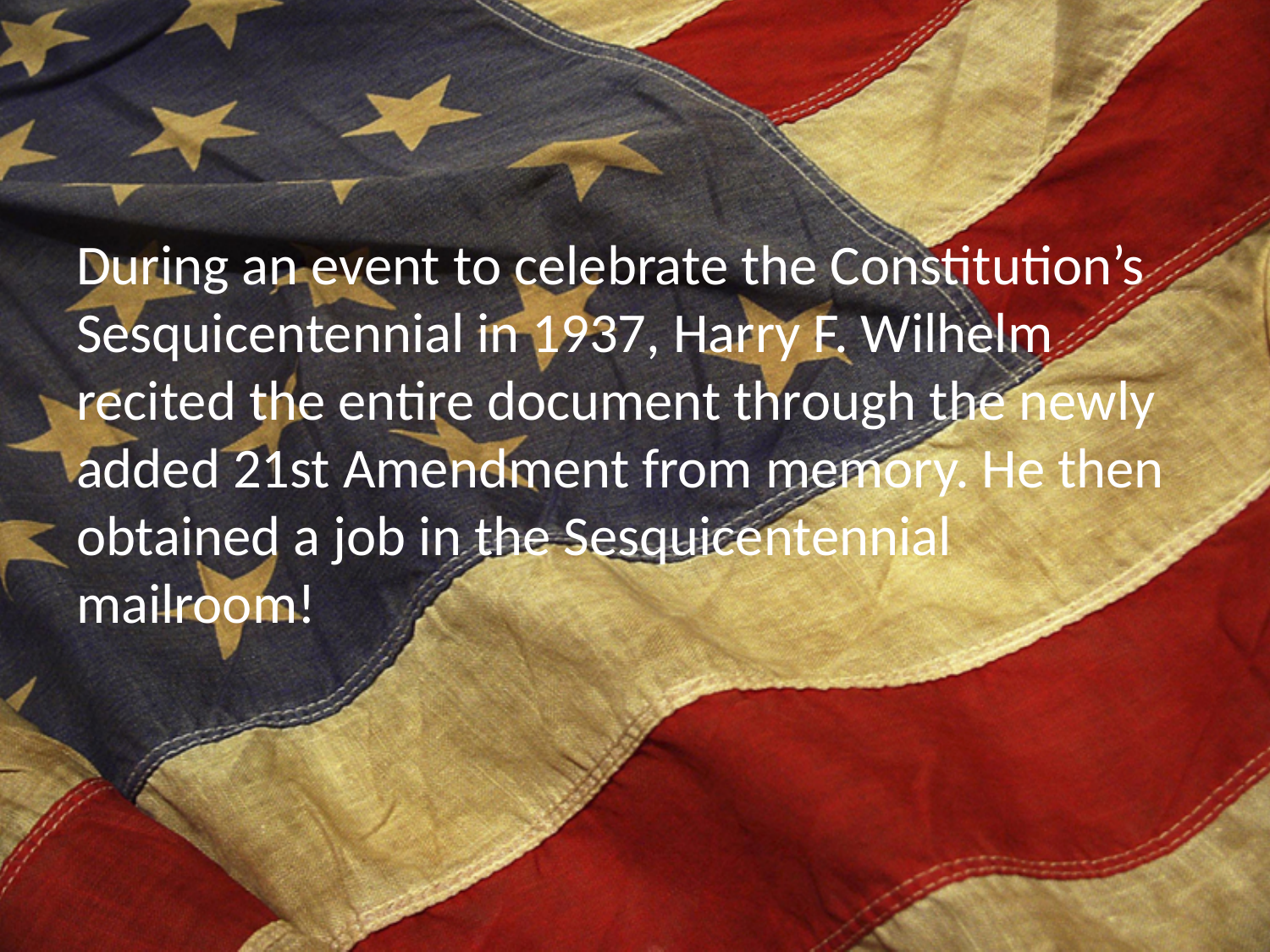

During an event to celebrate the Constitution’s Sesquicentennial in 1937, Harry F. Wilhelm recited the entire document through the newly added 21st Amendment from memory. He then obtained a job in the Sesquicentennial mailroom!